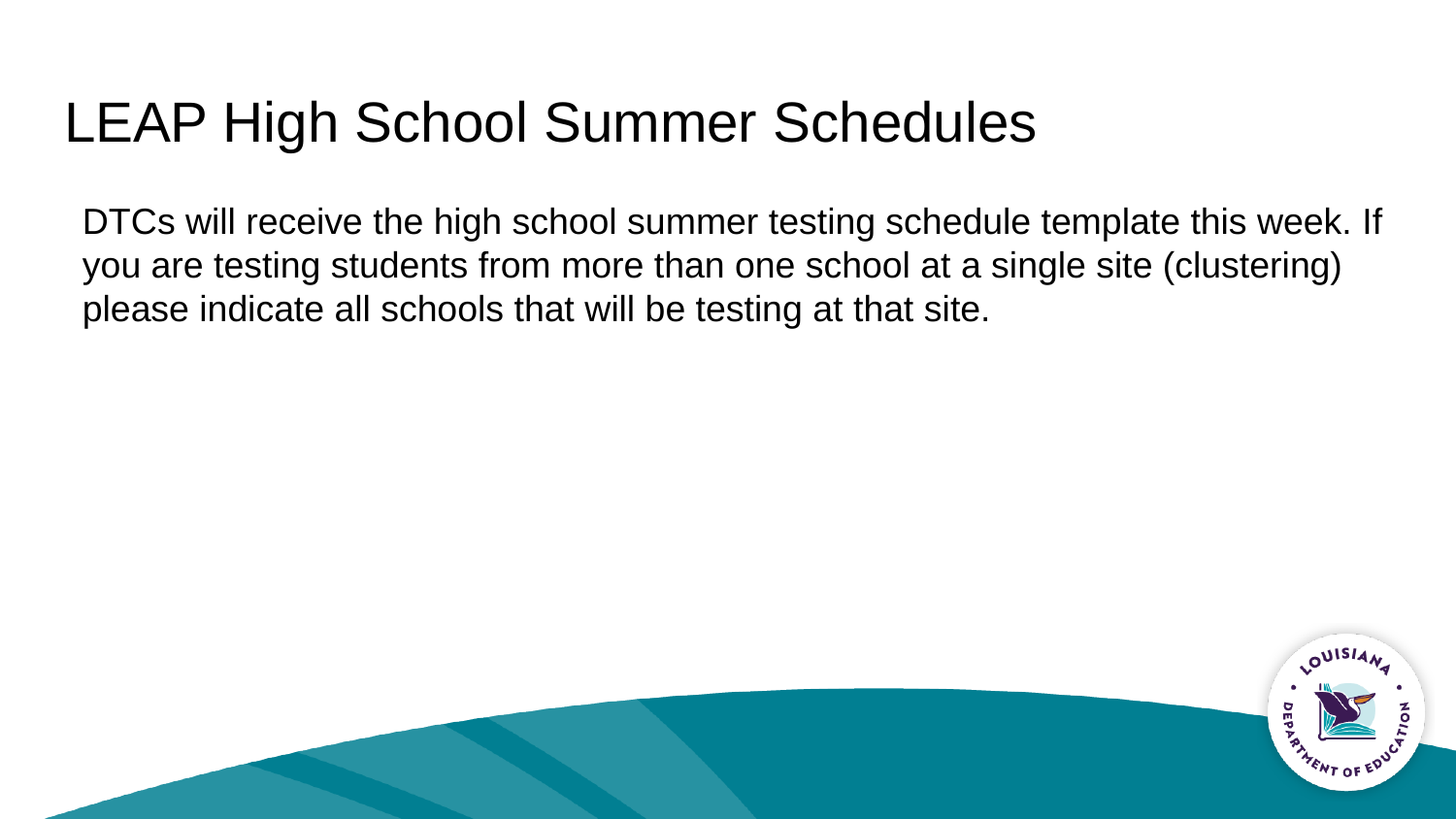

# LEAP High School Summer Schedules
DTCs will receive the high school summer testing schedule template this week. If you are testing students from more than one school at a single site (clustering) please indicate all schools that will be testing at that site.